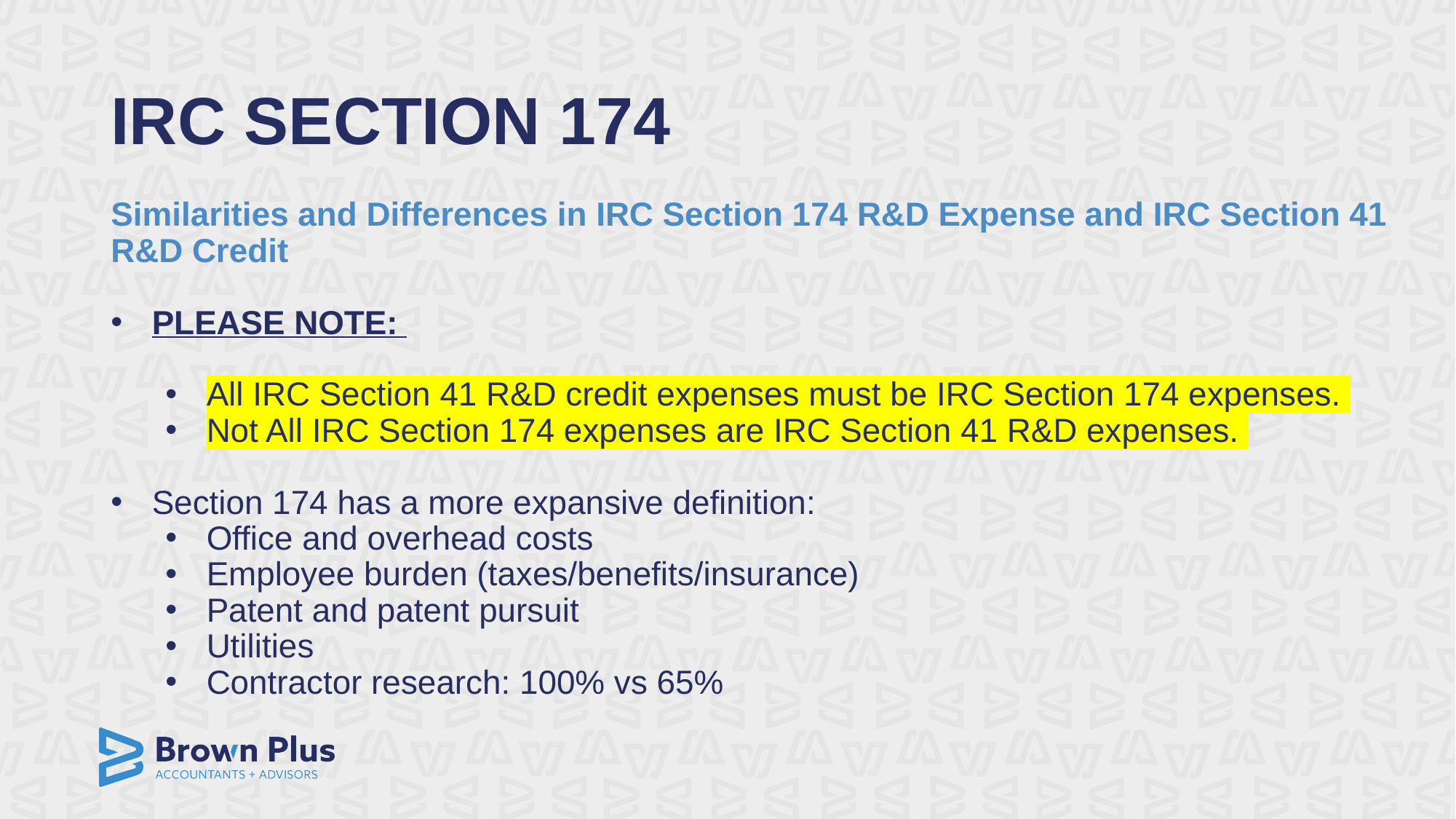

# IRC SECTION 174
Similarities and Differences in IRC Section 174 R&D Expense and IRC Section 41 R&D Credit

PLEASE NOTE:

All IRC Section 41 R&D credit expenses must be IRC Section 174 expenses.
Not All IRC Section 174 expenses are IRC Section 41 R&D expenses.

Section 174 has a more expansive definition:
Office and overhead costs
Employee burden (taxes/benefits/insurance)
Patent and patent pursuit
Utilities
Contractor research: 100% vs 65%